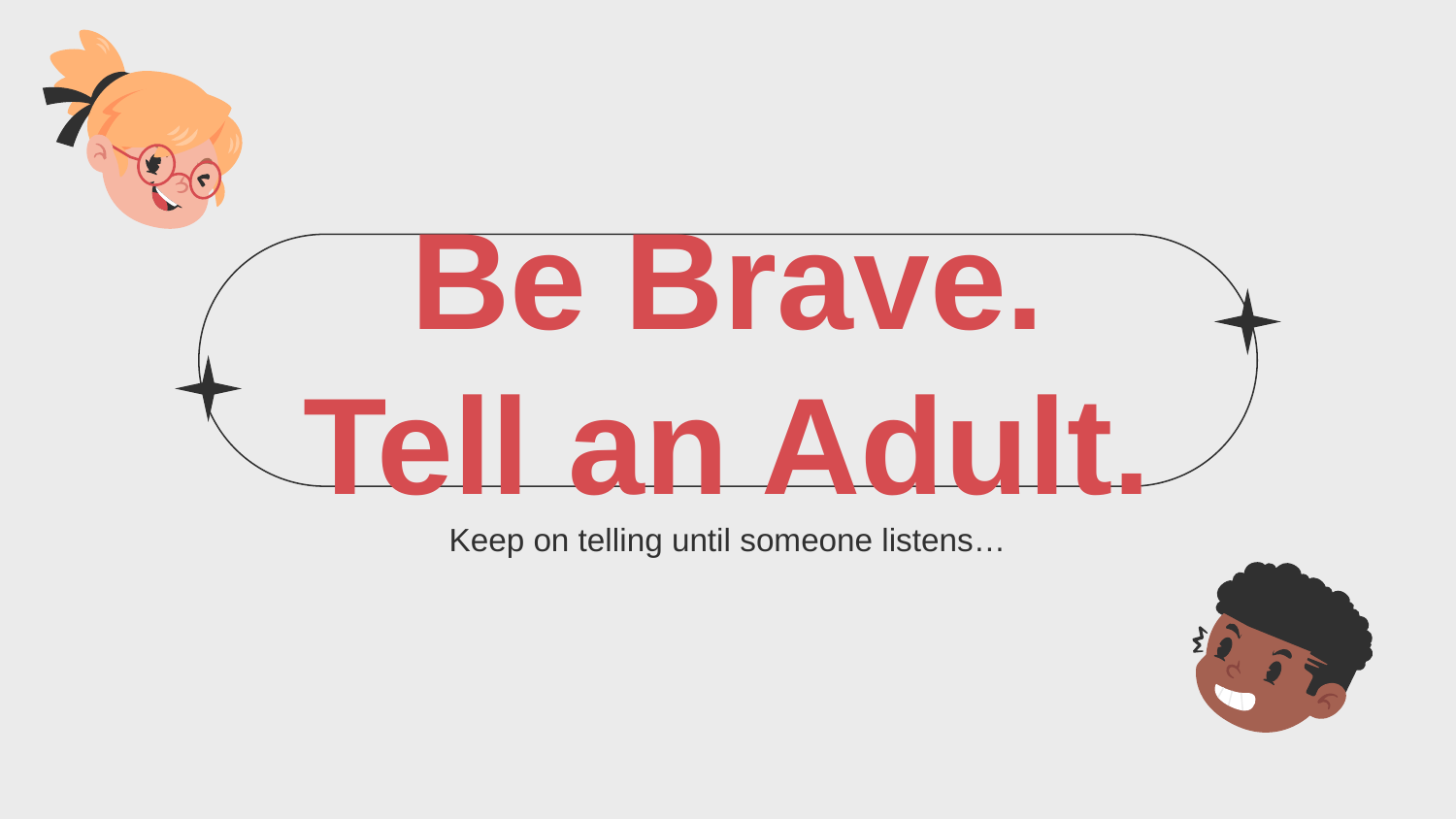

# Be Brave. Tell an Adult.

Keep on telling until someone listens…